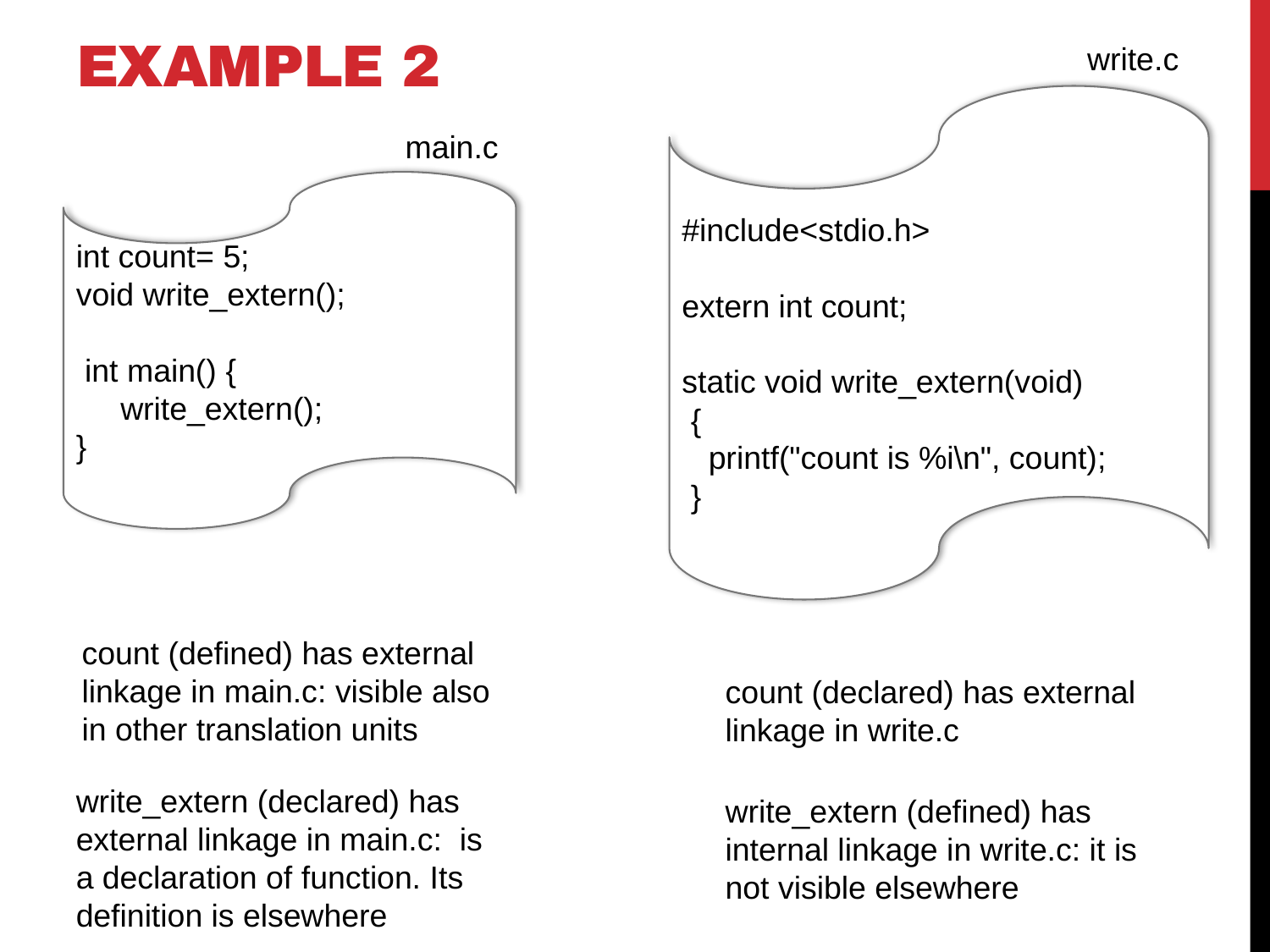

# Example 2
write.c

#include<stdio.h>

extern int count;

static void write_extern(void)
 {
   printf("count is %i\n", count);
 }
main.c
int count= 5;
void write_extern();

 int main() {
     write_extern();
}
count (defined) has external linkage in main.c: visible also in other translation units
count (declared) has external linkage in write.c
write_extern (declared) has external linkage in main.c:  is a declaration of function. Its definition is elsewhere
write_extern (defined) has internal linkage in write.c: it is not visible elsewhere